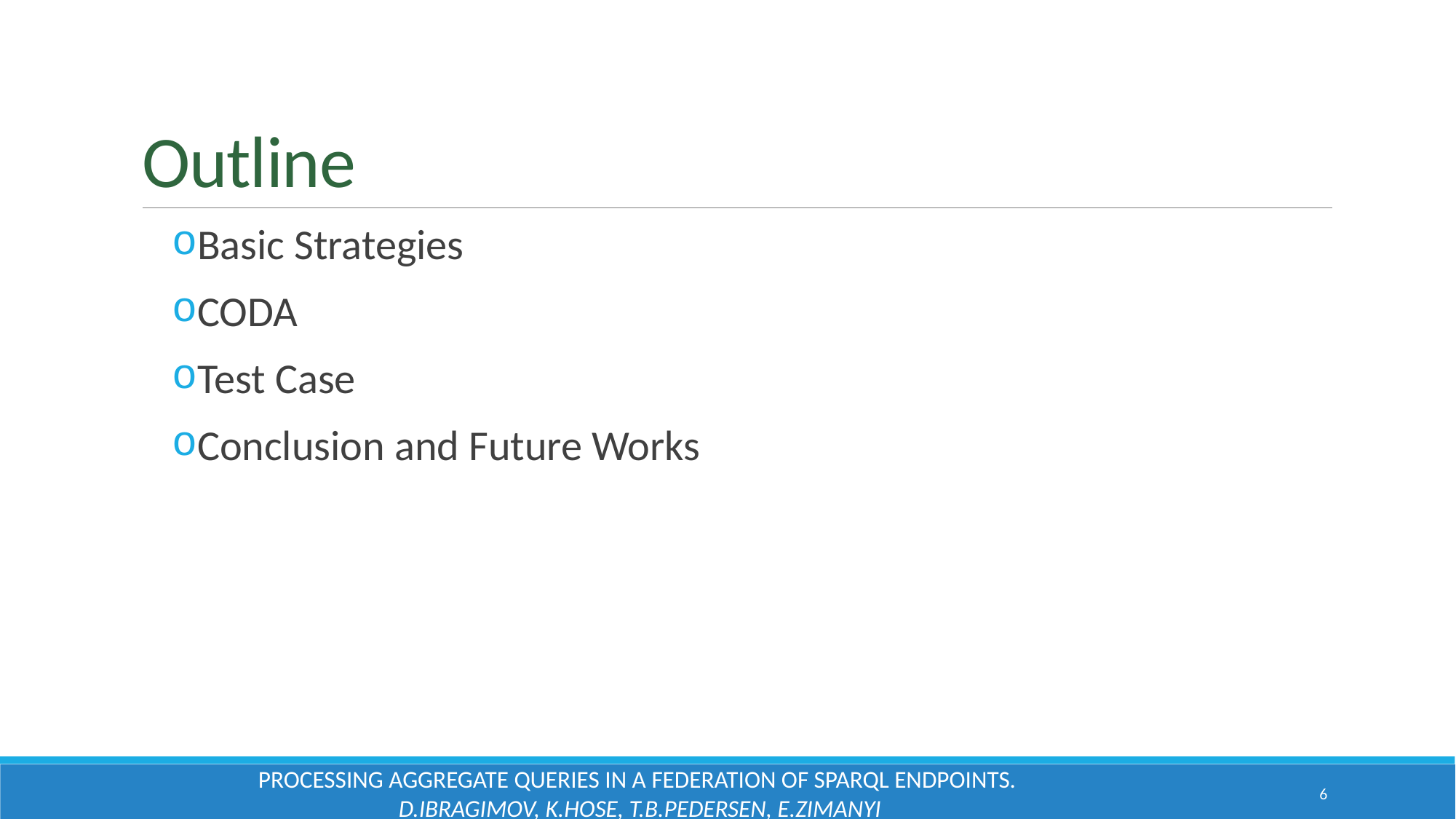

# Outline
Basic Strategies
CODA
Test Case
Conclusion and Future Works
Processing Aggregate Queries in a Federation of SPARQL Endpoints.
D.Ibragimov, K.Hose, T.B.Pedersen, E.Zimanyi
6